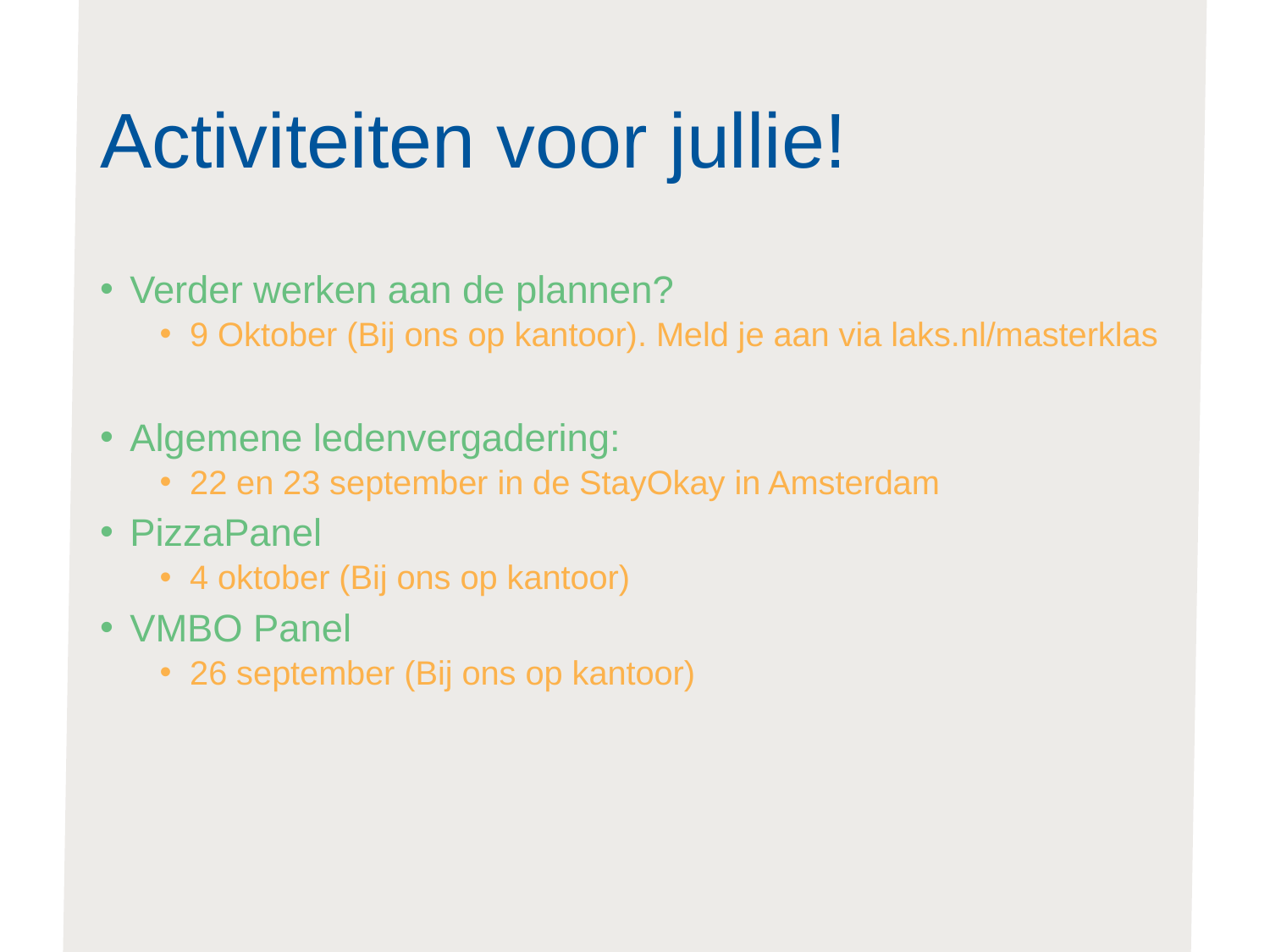

# Activiteiten voor jullie!
Verder werken aan de plannen?
9 Oktober (Bij ons op kantoor). Meld je aan via laks.nl/masterklas

Algemene ledenvergadering:
22 en 23 september in de StayOkay in Amsterdam
PizzaPanel
4 oktober (Bij ons op kantoor)
VMBO Panel
26 september (Bij ons op kantoor)